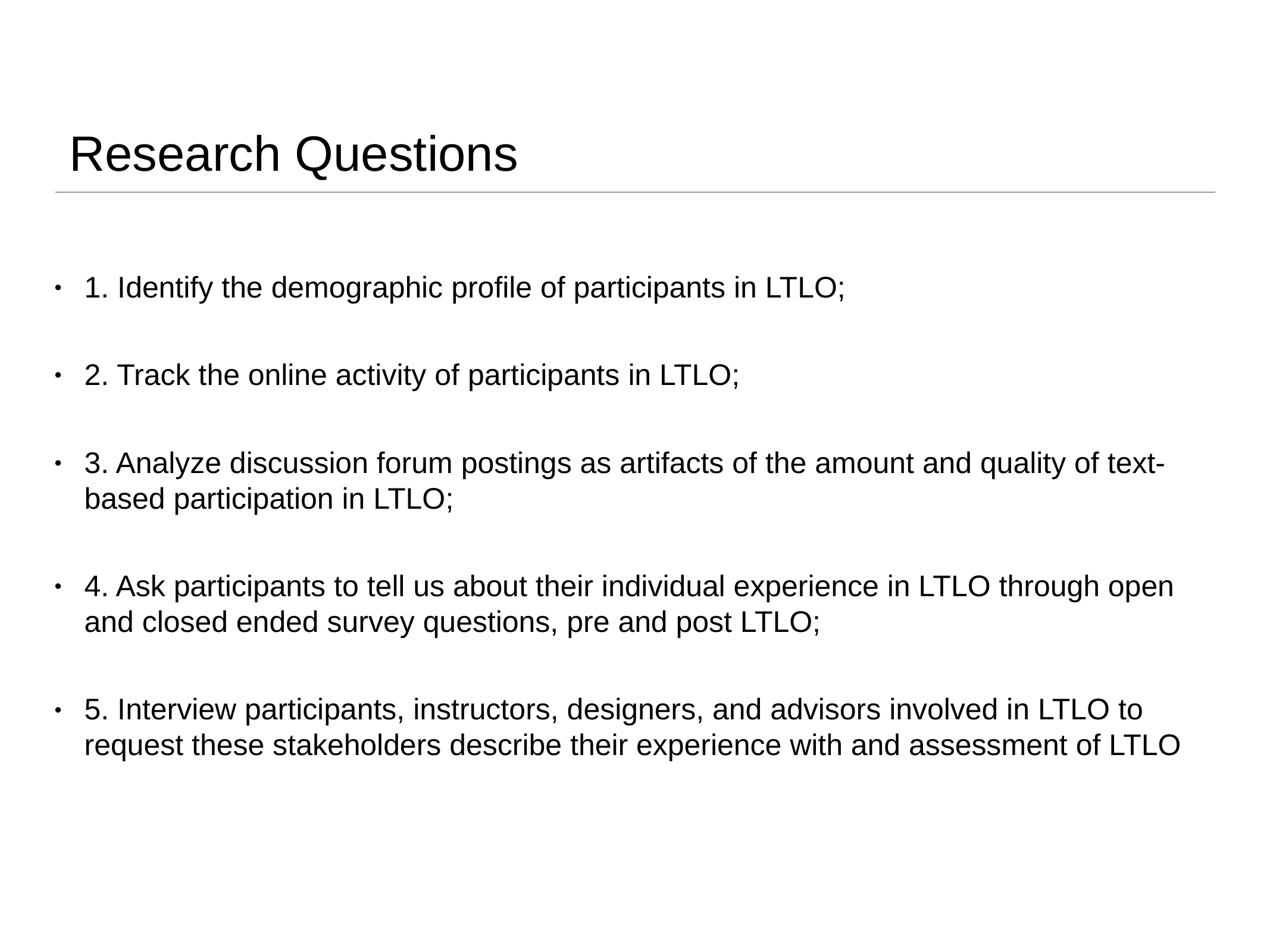

# Research Questions
1. Identify the demographic profile of participants in LTLO;
2. Track the online activity of participants in LTLO;
3. Analyze discussion forum postings as artifacts of the amount and quality of text-based participation in LTLO;
4. Ask participants to tell us about their individual experience in LTLO through open and closed ended survey questions, pre and post LTLO;
5. Interview participants, instructors, designers, and advisors involved in LTLO to request these stakeholders describe their experience with and assessment of LTLO